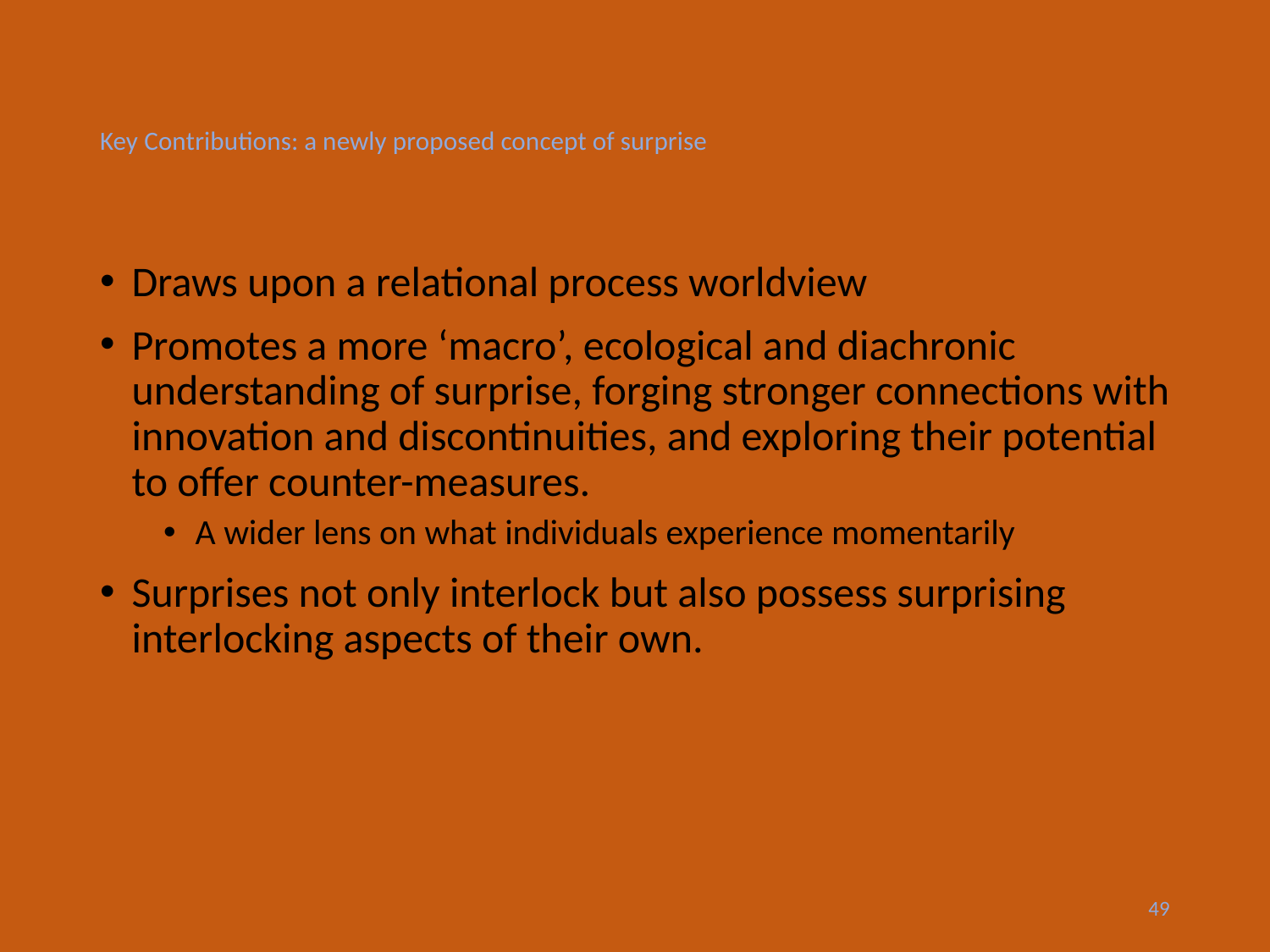

# Key Contributions: a newly proposed concept of surprise
Draws upon a relational process worldview
Promotes a more ‘macro’, ecological and diachronic understanding of surprise, forging stronger connections with innovation and discontinuities, and exploring their potential to offer counter-measures.
A wider lens on what individuals experience momentarily
Surprises not only interlock but also possess surprising interlocking aspects of their own.

49